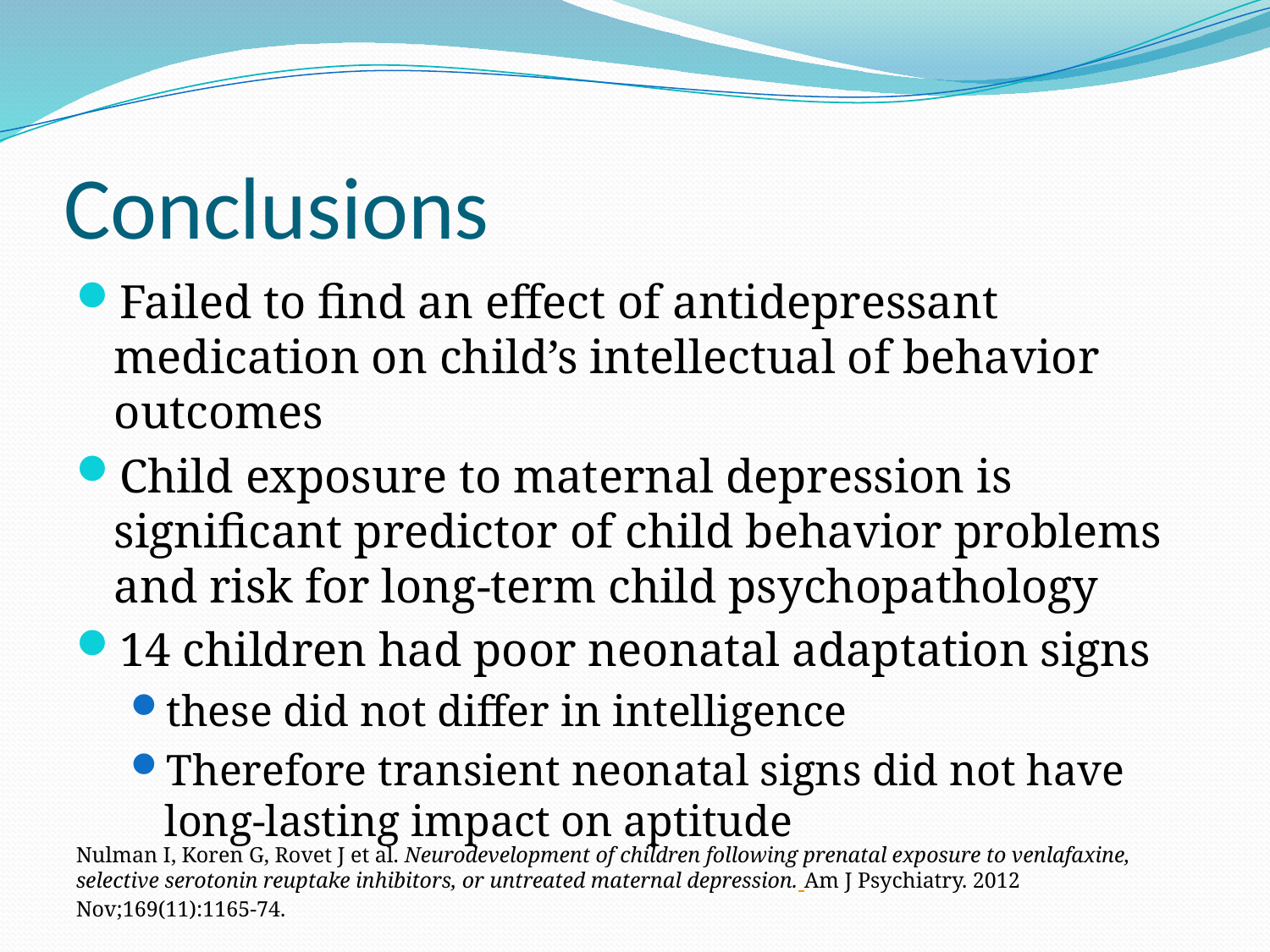

# Conclusions
Failed to find an effect of antidepressant medication on child’s intellectual of behavior outcomes
Child exposure to maternal depression is significant predictor of child behavior problems and risk for long-term child psychopathology
14 children had poor neonatal adaptation signs
these did not differ in intelligence
Therefore transient neonatal signs did not have long-lasting impact on aptitude
Nulman I, Koren G, Rovet J et al. Neurodevelopment of children following prenatal exposure to venlafaxine, selective serotonin reuptake inhibitors, or untreated maternal depression. Am J Psychiatry. 2012 Nov;169(11):1165-74.